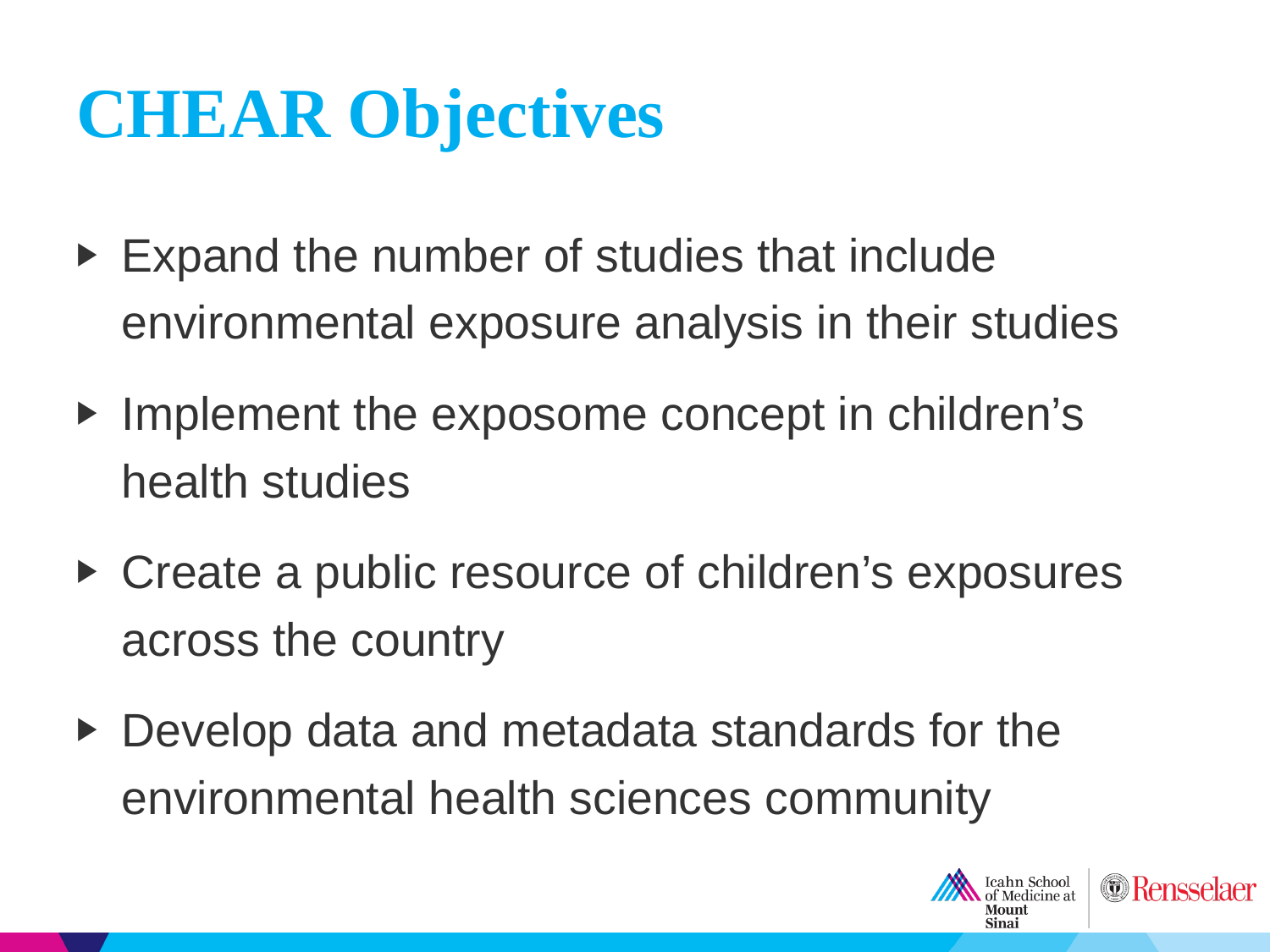

# CHEAR Objectives
Expand the number of studies that include environmental exposure analysis in their studies
Implement the exposome concept in children’s health studies
Create a public resource of children’s exposures across the country
Develop data and metadata standards for the environmental health sciences community